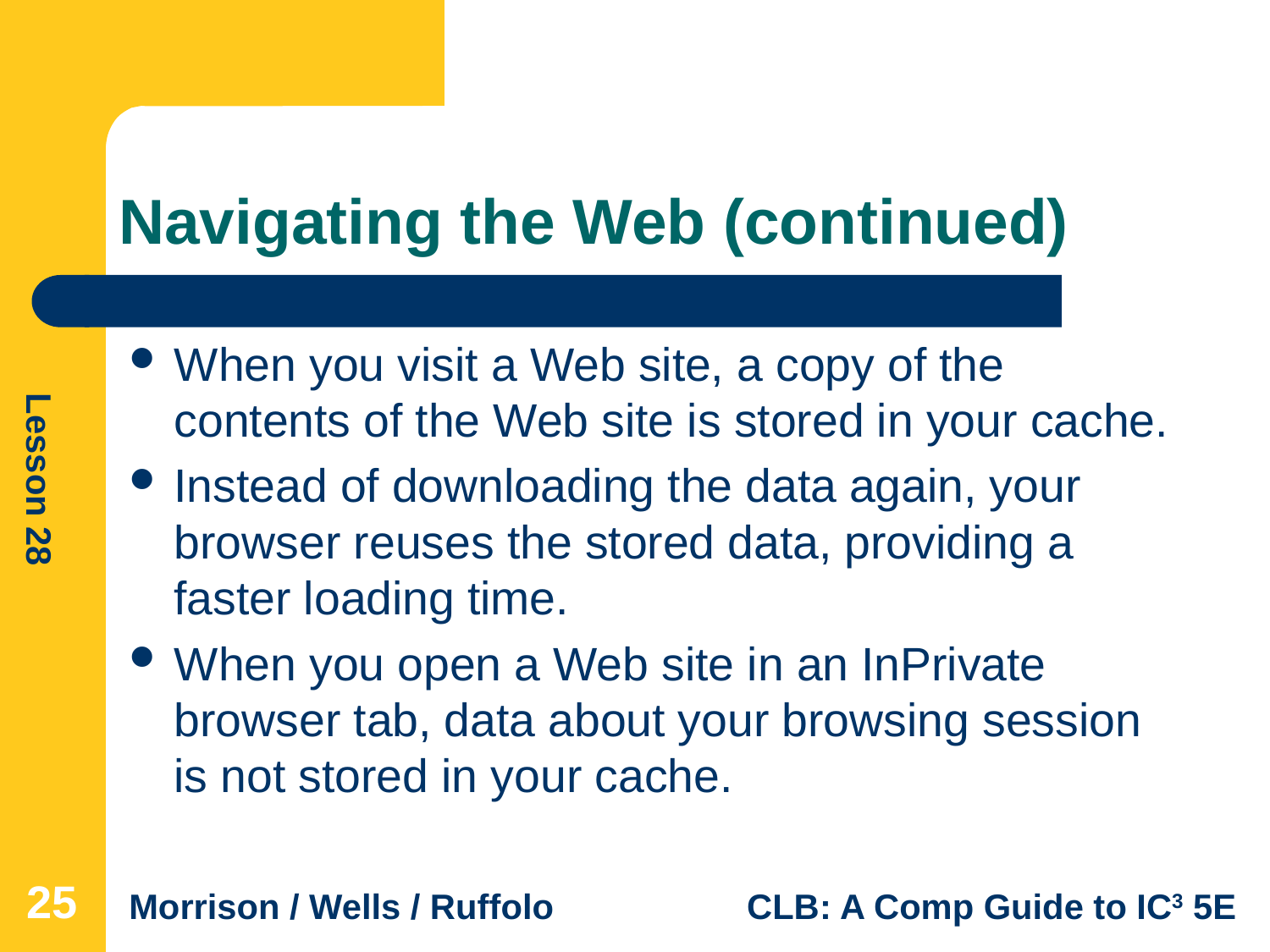

# Navigating the Web (continued)
When you visit a Web site, a copy of the contents of the Web site is stored in your cache.
Instead of downloading the data again, your browser reuses the stored data, providing a faster loading time.
When you open a Web site in an InPrivate browser tab, data about your browsing session is not stored in your cache.
25